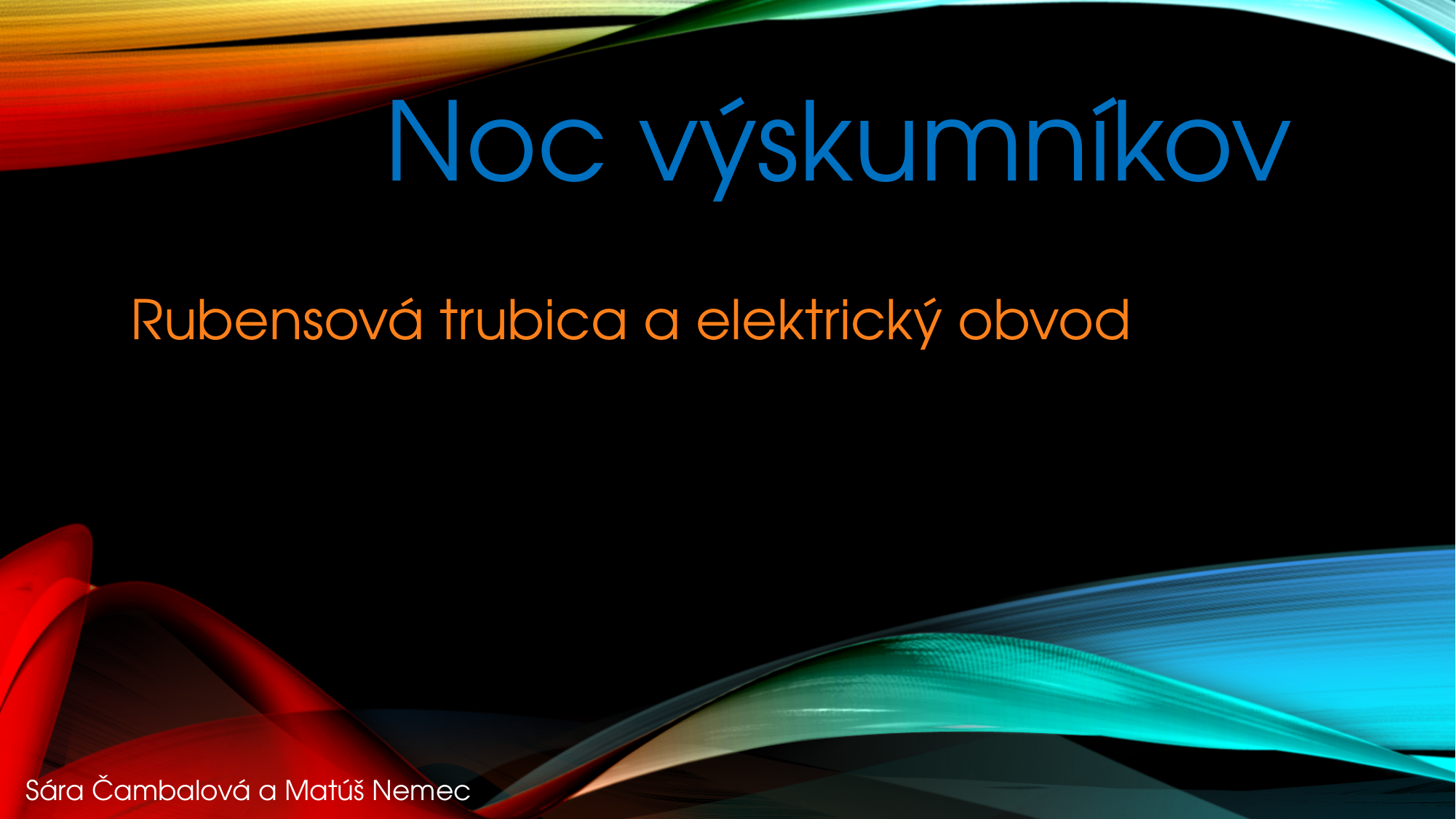

Noc výskumníkov
Rubensová trubica a elektrický obvod
Sára Čambalová a Matúš Nemec